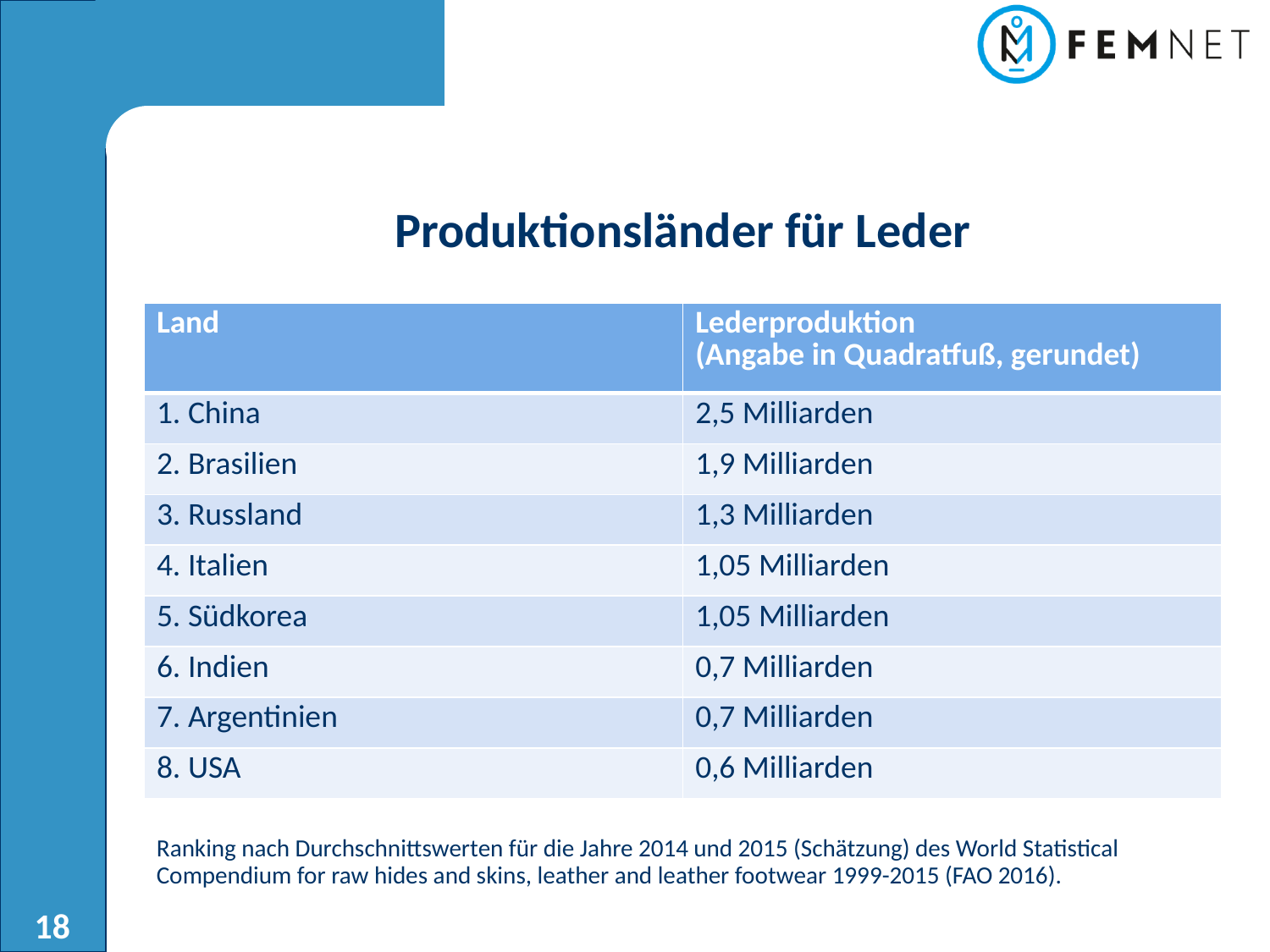

Produktionsländer für Leder
| Land | Lederproduktion (Angabe in Quadratfuß, gerundet) |
| --- | --- |
| 1. China | 2,5 Milliarden |
| 2. Brasilien | 1,9 Milliarden |
| 3. Russland | 1,3 Milliarden |
| 4. Italien | 1,05 Milliarden |
| 5. Südkorea | 1,05 Milliarden |
| 6. Indien | 0,7 Milliarden |
| 7. Argentinien | 0,7 Milliarden |
| 8. USA | 0,6 Milliarden |
Ranking nach Durchschnittswerten für die Jahre 2014 und 2015 (Schätzung) des World Statistical Compendium for raw hides and skins, leather and leather footwear 1999-2015 (FAO 2016).
18